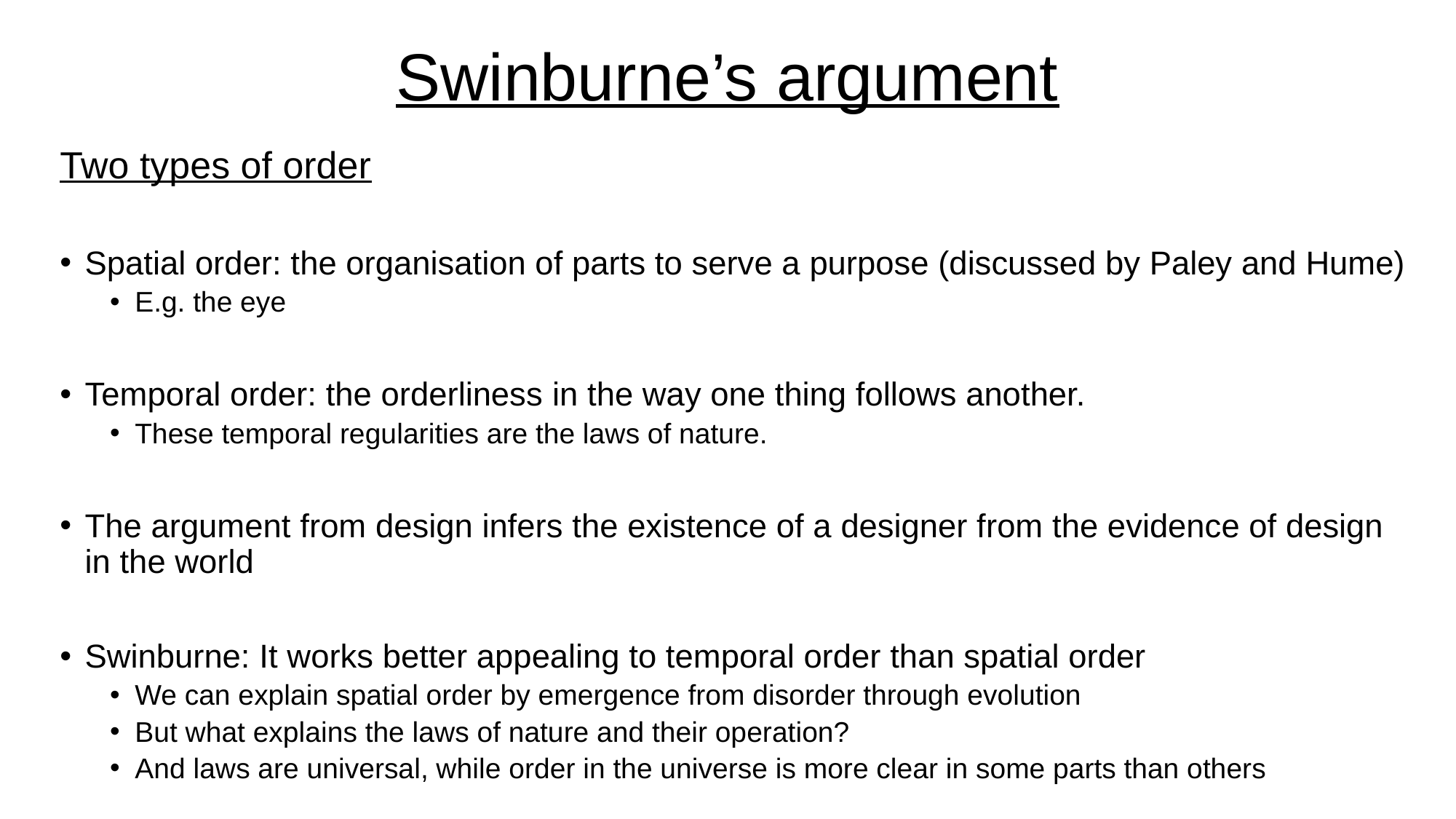

# Swinburne’s argument
Two types of order

Spatial order: the organisation of parts to serve a purpose (discussed by Paley and Hume)
E.g. the eye

Temporal order: the orderliness in the way one thing follows another.
These temporal regularities are the laws of nature.

The argument from design infers the existence of a designer from the evidence of design in the world

Swinburne: It works better appealing to temporal order than spatial order
We can explain spatial order by emergence from disorder through evolution
But what explains the laws of nature and their operation?
And laws are universal, while order in the universe is more clear in some parts than others